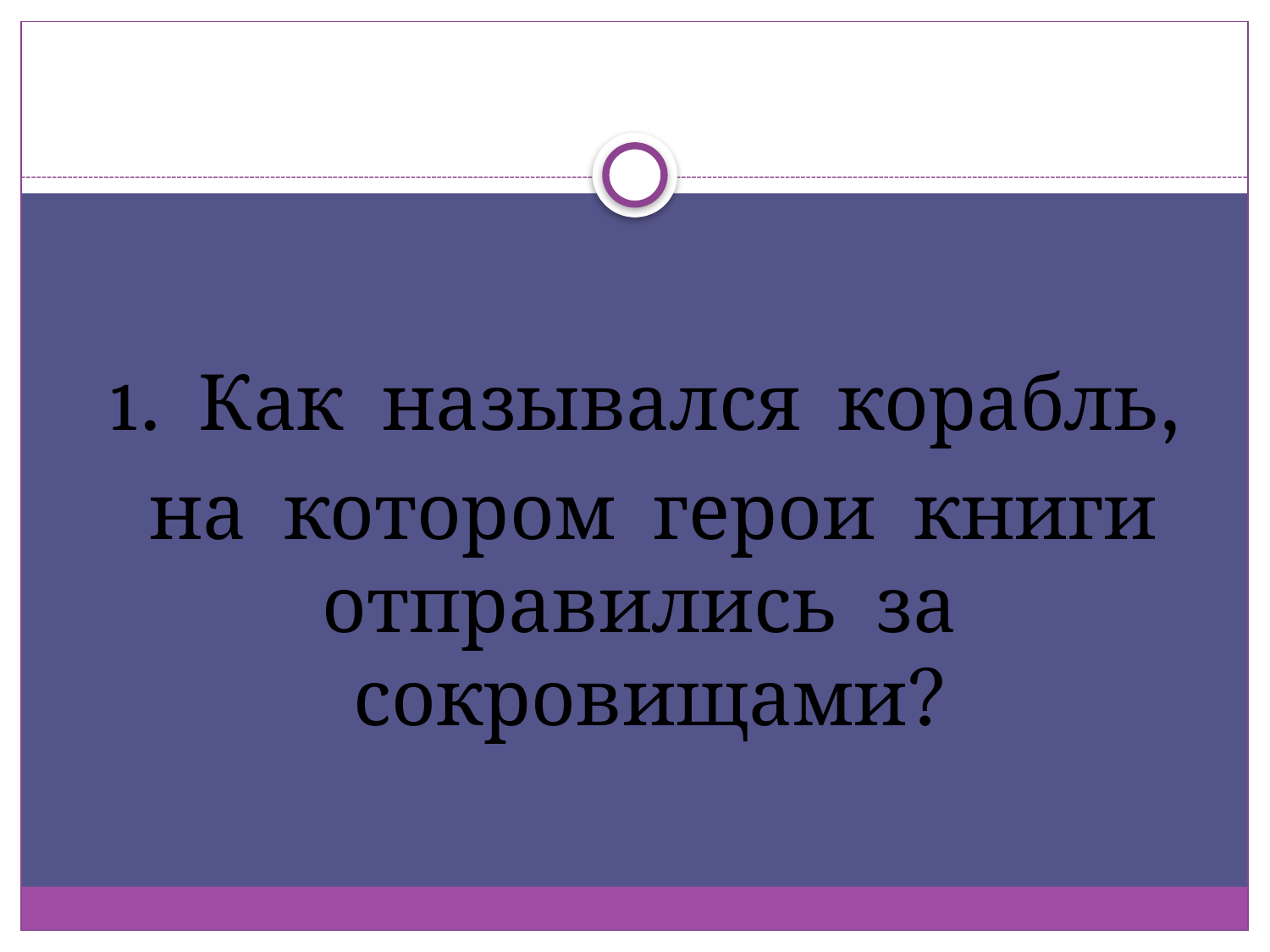

1.  Как  назывался  корабль,
на  котором  герои  книги  отправились  за  сокровищами?